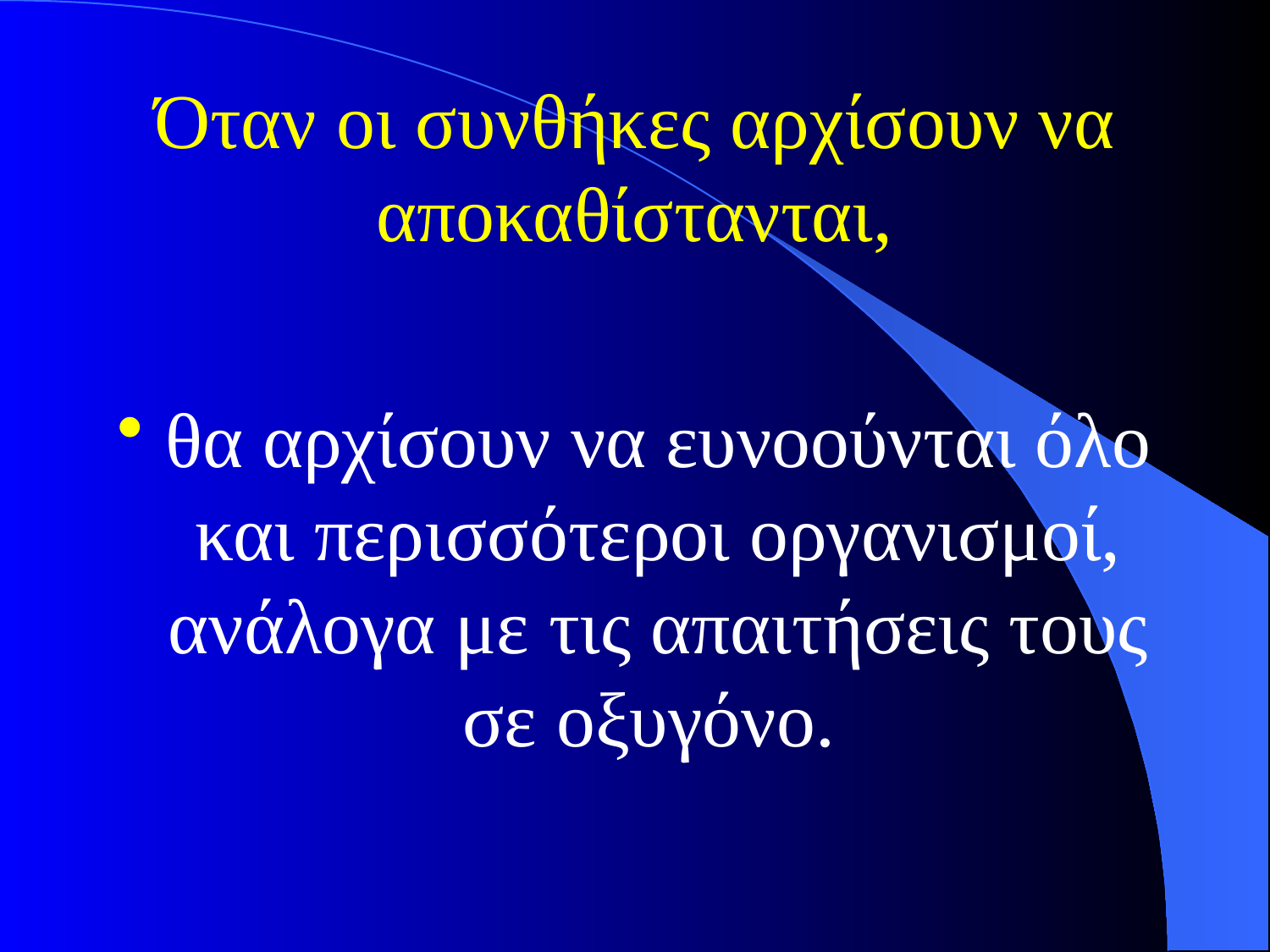

# Όταν οι συνθήκες αρχίσουν να αποκαθίστανται,

θα αρχίσουν να ευνοούνται όλο και περισσότεροι οργανισμοί, ανάλογα με τις απαιτήσεις τους σε οξυγόνο.